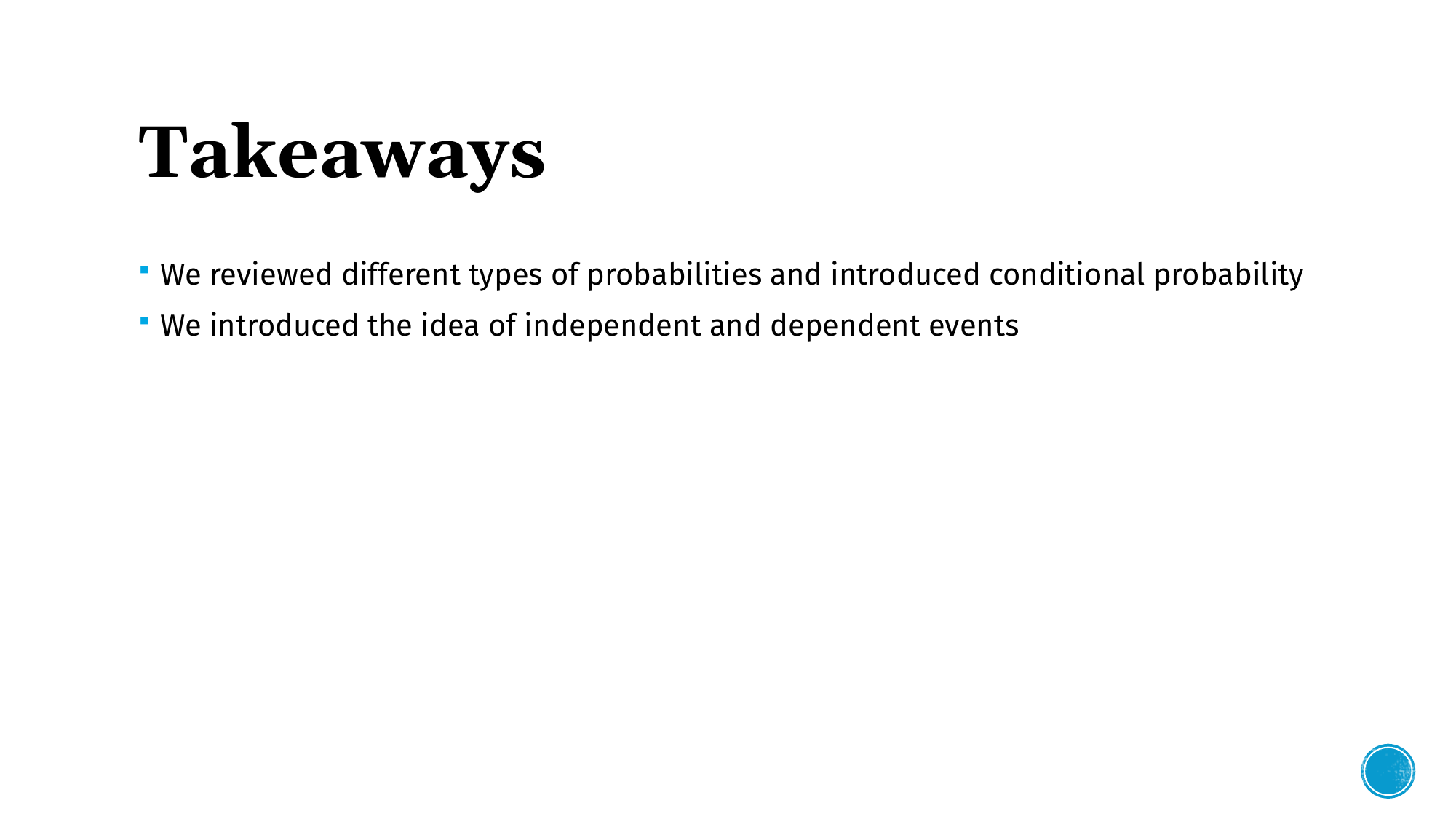

# Takeaways
We reviewed different types of probabilities and introduced conditional probability
We introduced the idea of independent and dependent events